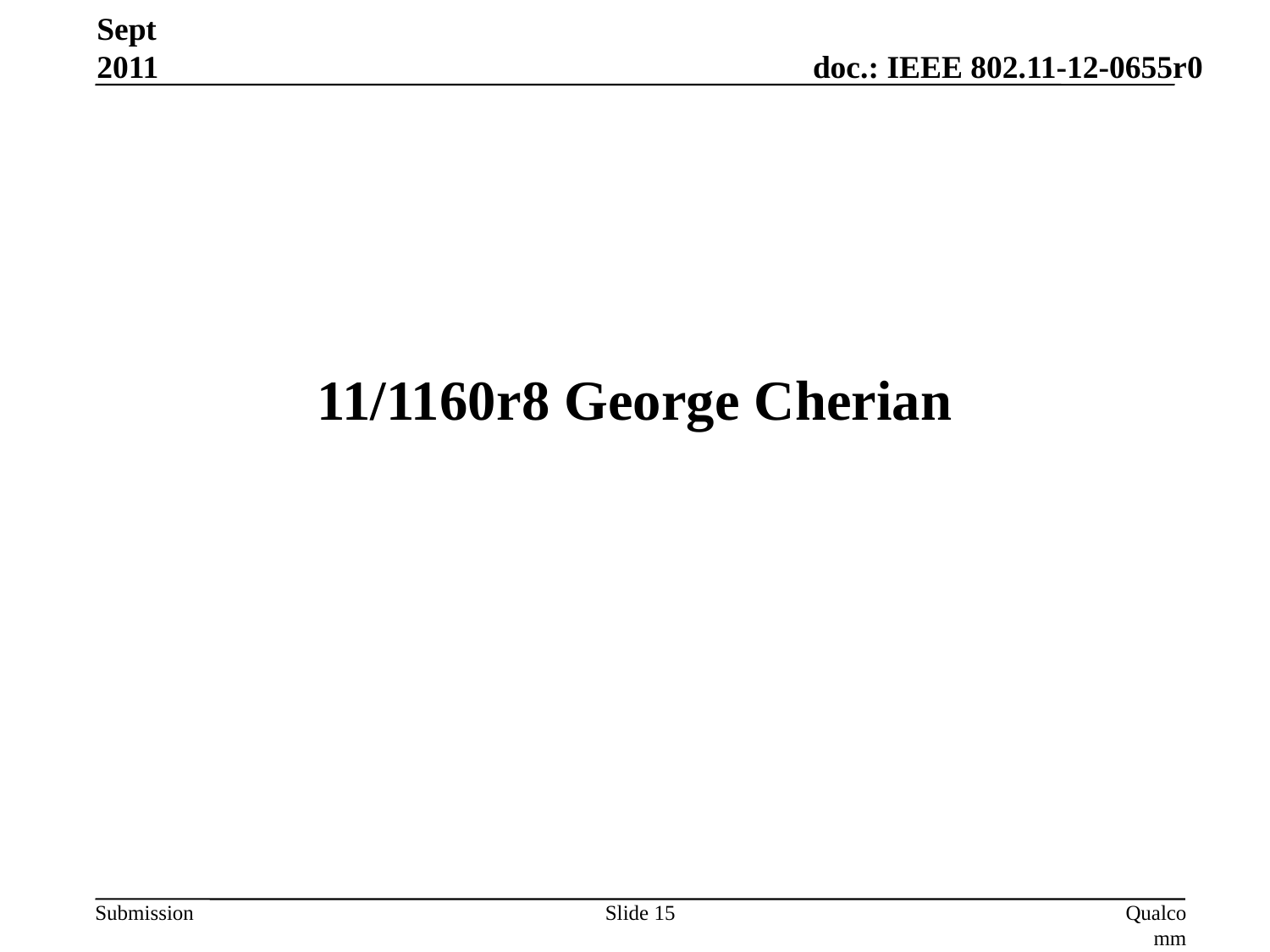

Sept 2011
# 11/1160r8 George Cherian

Slide 15
Qualcomm